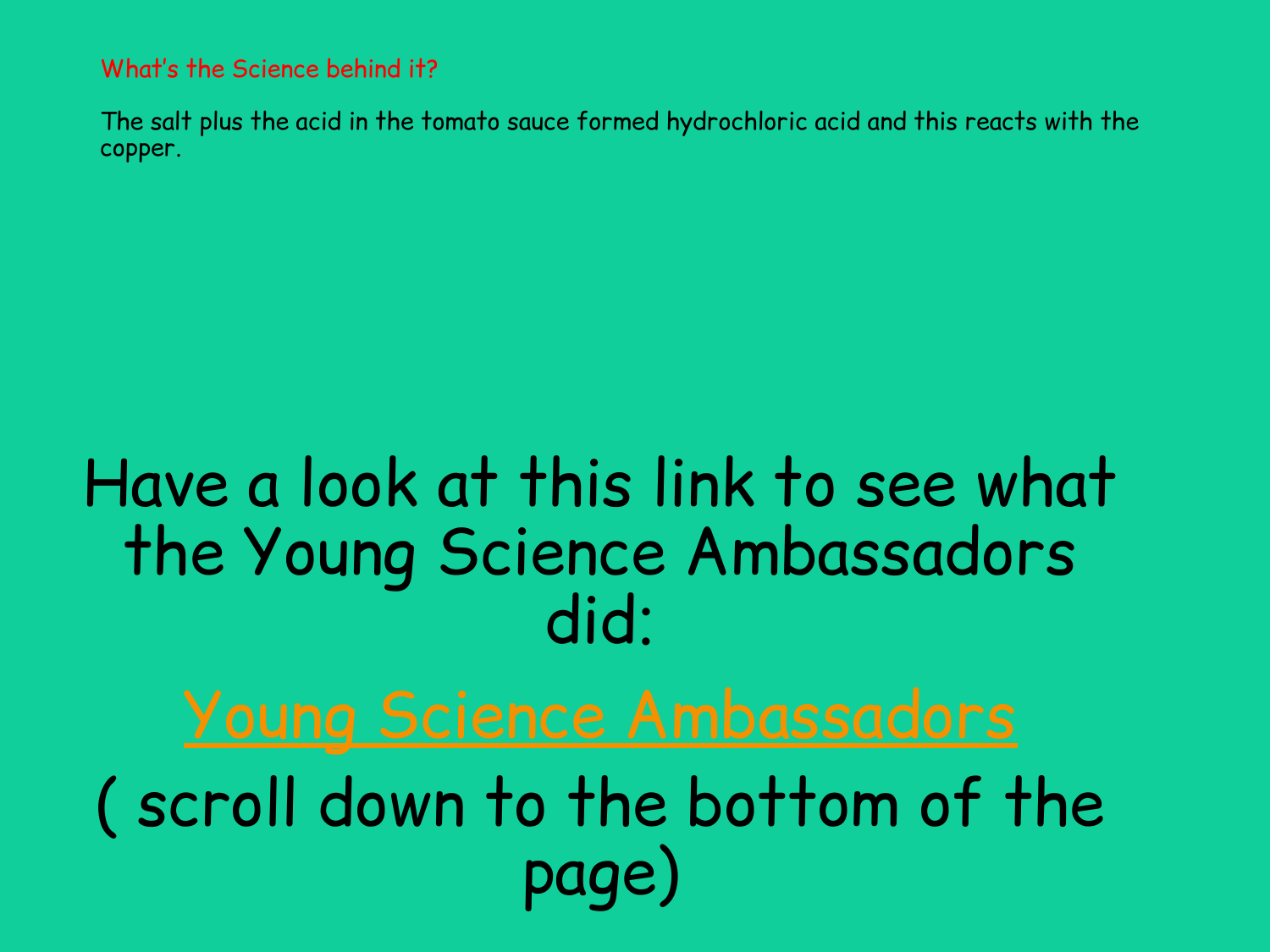

# What’s the Science behind it? The salt plus the acid in the tomato sauce formed hydrochloric acid and this reacts with the copper.
Have a look at this link to see what the Young Science Ambassadors did:
Young Science Ambassadors
( scroll down to the bottom of the page)